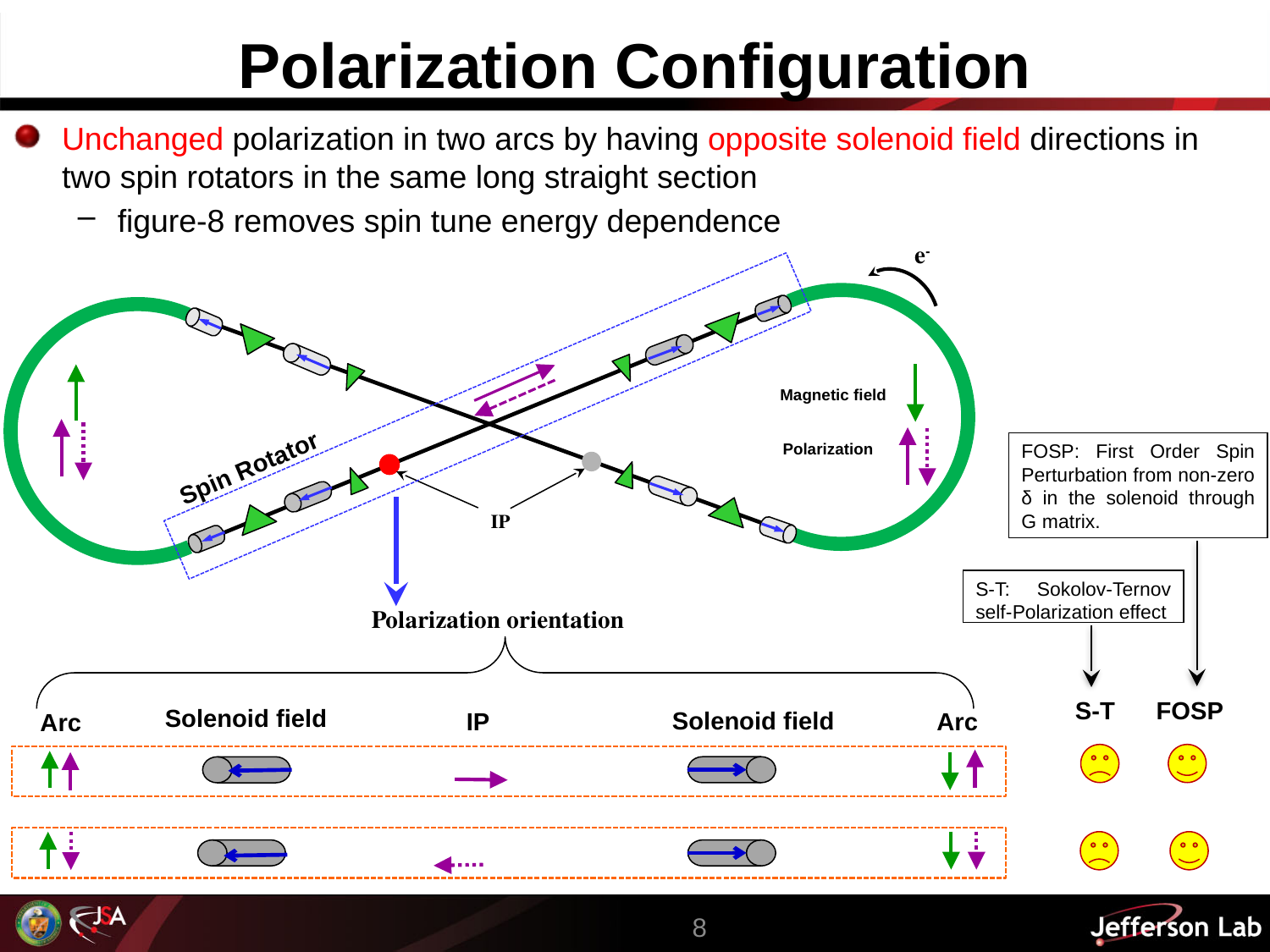

# Polarization Configuration
Unchanged polarization in two arcs by having opposite solenoid field directions in two spin rotators in the same long straight section
figure-8 removes spin tune energy dependence
e-

Magnetic field
Polarization
Spin Rotator

IP
Polarization orientation

Solenoid field
Solenoid field
IP
Arc
Arc

FOSP: First Order Spin Perturbation from non-zero δ in the solenoid through G matrix.
S-T: Sokolov-Ternov self-Polarization effect
S-T
FOSP

8